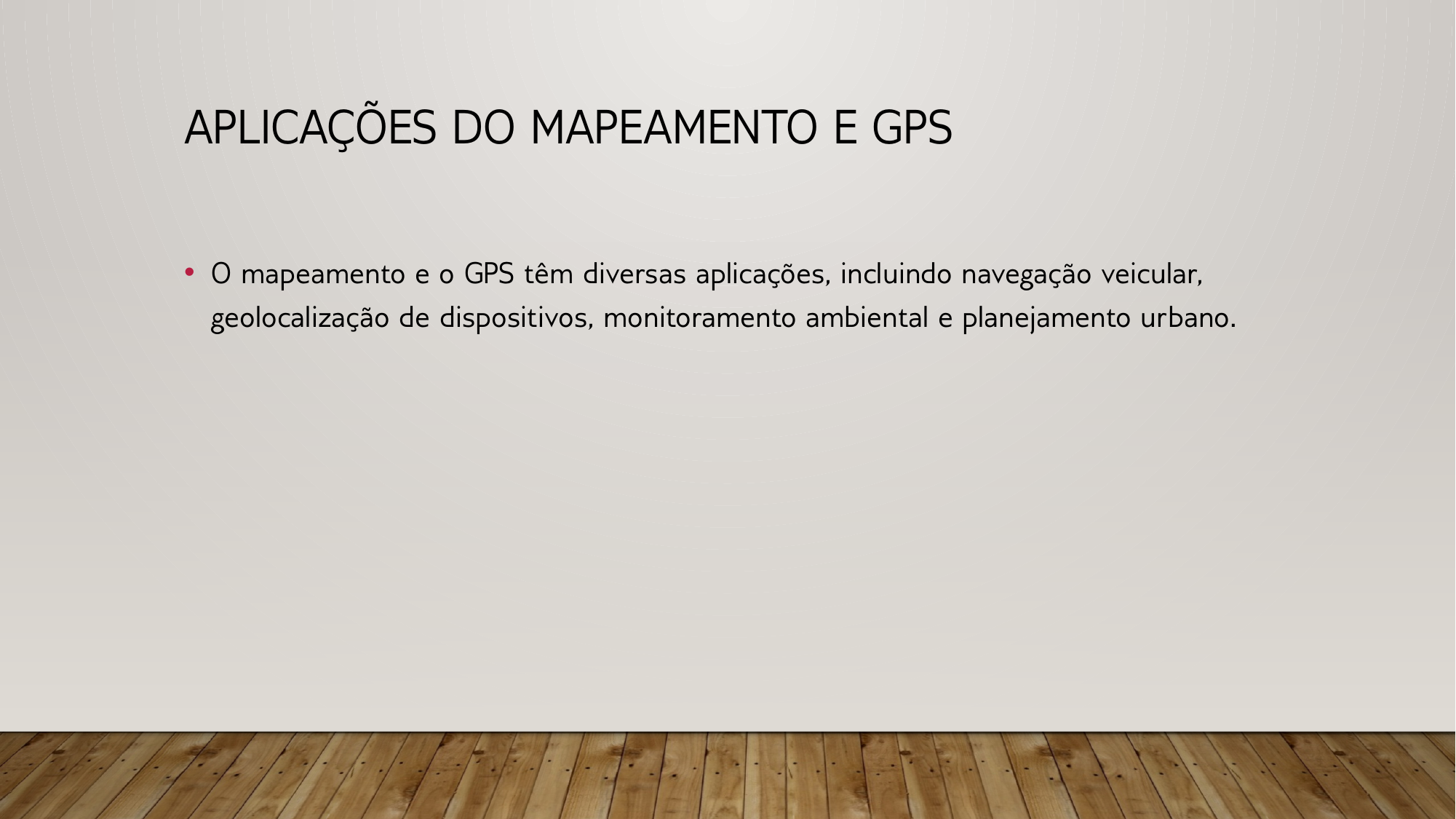

# Aplicações do Mapeamento e GPS
O mapeamento e o GPS têm diversas aplicações, incluindo navegação veicular, geolocalização de dispositivos, monitoramento ambiental e planejamento urbano.